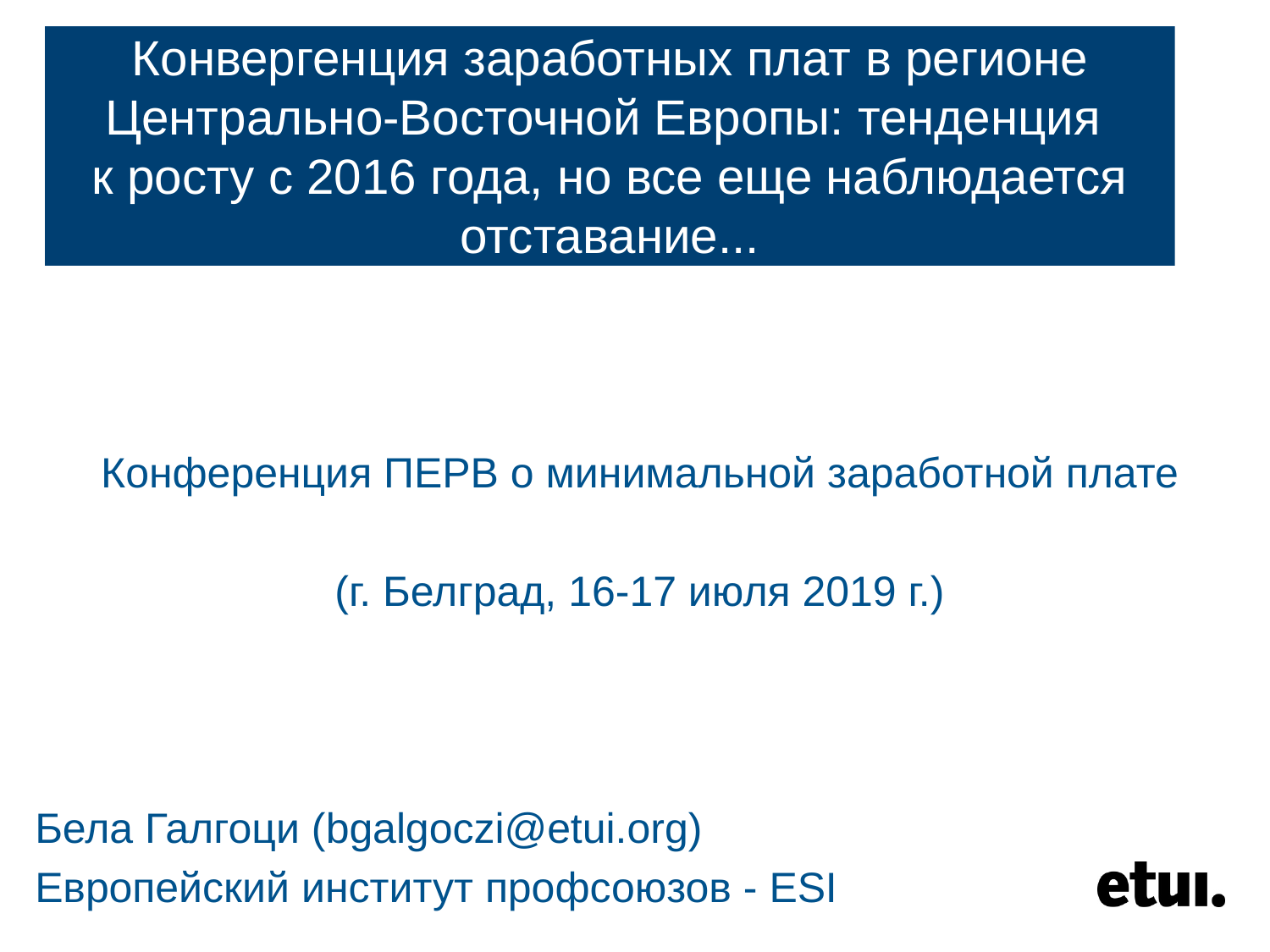

# Конвергенция заработных плат в регионе Центрально-Восточной Европы: тенденция к росту с 2016 года, но все еще наблюдается отставание...

Конференция ПЕРВ о минимальной заработной плате

(г. Белград, 16-17 июля 2019 г.)

Бела Галгоци (bgalgoczi@etui.org)
Европейский институт профсоюзов - ESI